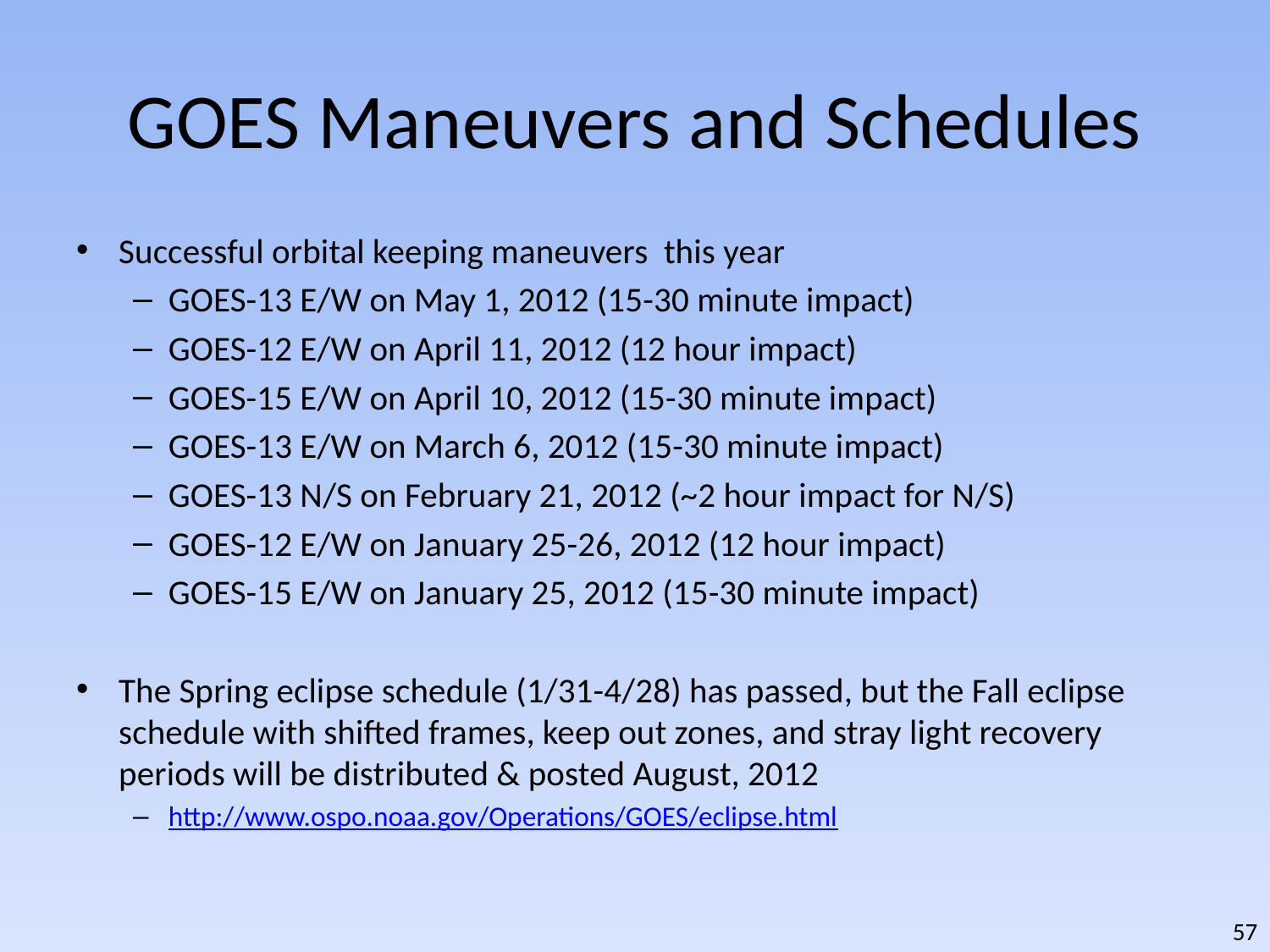

# GOES Maneuvers and Schedules
Successful orbital keeping maneuvers  this year
GOES-13 E/W on May 1, 2012 (15-30 minute impact)
GOES-12 E/W on April 11, 2012 (12 hour impact)
GOES-15 E/W on April 10, 2012 (15-30 minute impact)
GOES-13 E/W on March 6, 2012 (15-30 minute impact)
GOES-13 N/S on February 21, 2012 (~2 hour impact for N/S)
GOES-12 E/W on January 25-26, 2012 (12 hour impact)
GOES-15 E/W on January 25, 2012 (15-30 minute impact)

The Spring eclipse schedule (1/31-4/28) has passed, but the Fall eclipse schedule with shifted frames, keep out zones, and stray light recovery periods will be distributed & posted August, 2012
http://www.ospo.noaa.gov/Operations/GOES/eclipse.html